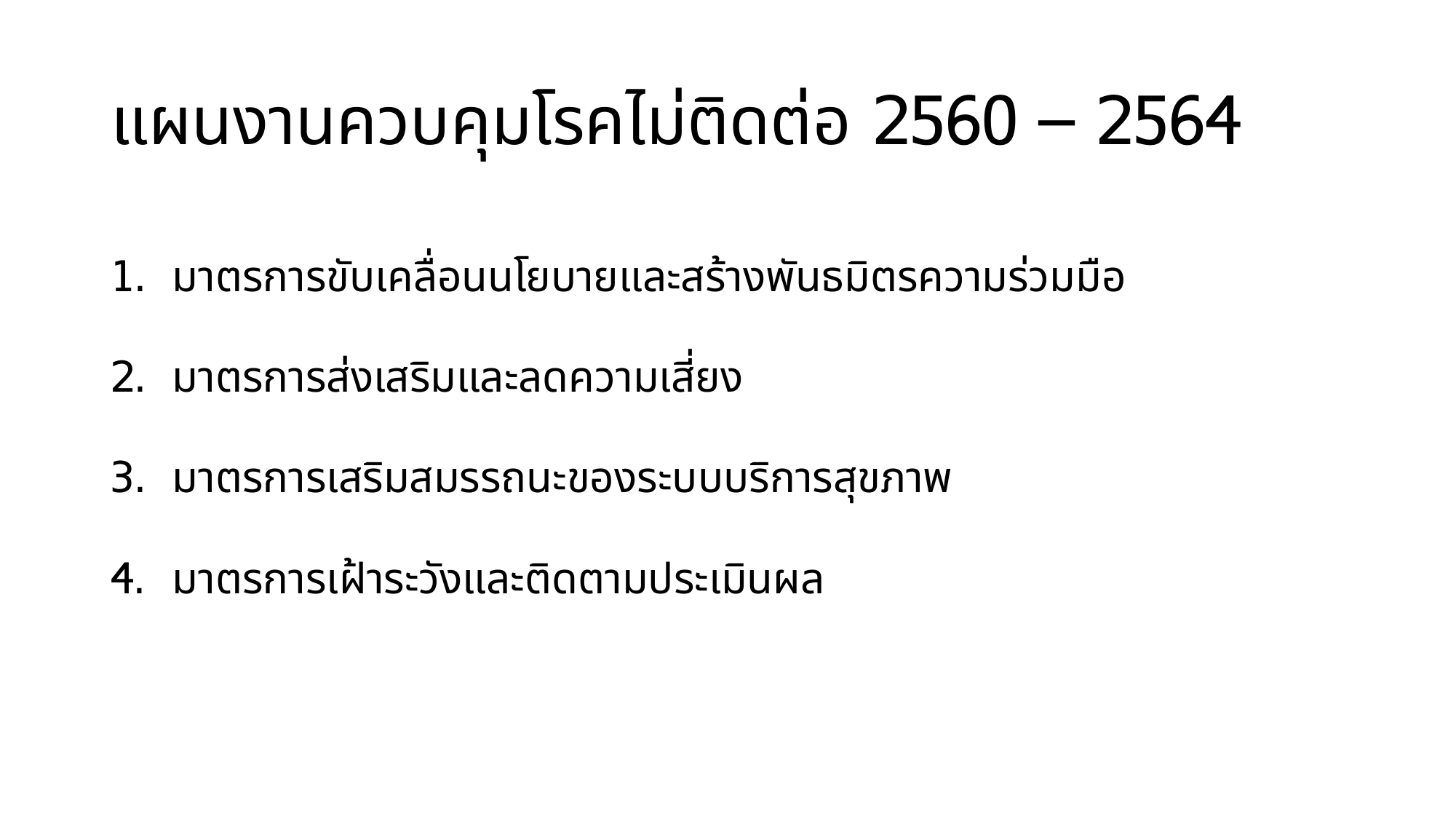

# แผนงานควบคุมโรคไม่ติดต่อ 2560 – 2564
มาตรการขับเคลื่อนนโยบายและสร้างพันธมิตรความร่วมมือ
มาตรการส่งเสริมและลดความเสี่ยง
มาตรการเสริมสมรรถนะของระบบบริการสุขภาพ
มาตรการเฝ้าระวังและติดตามประเมินผล